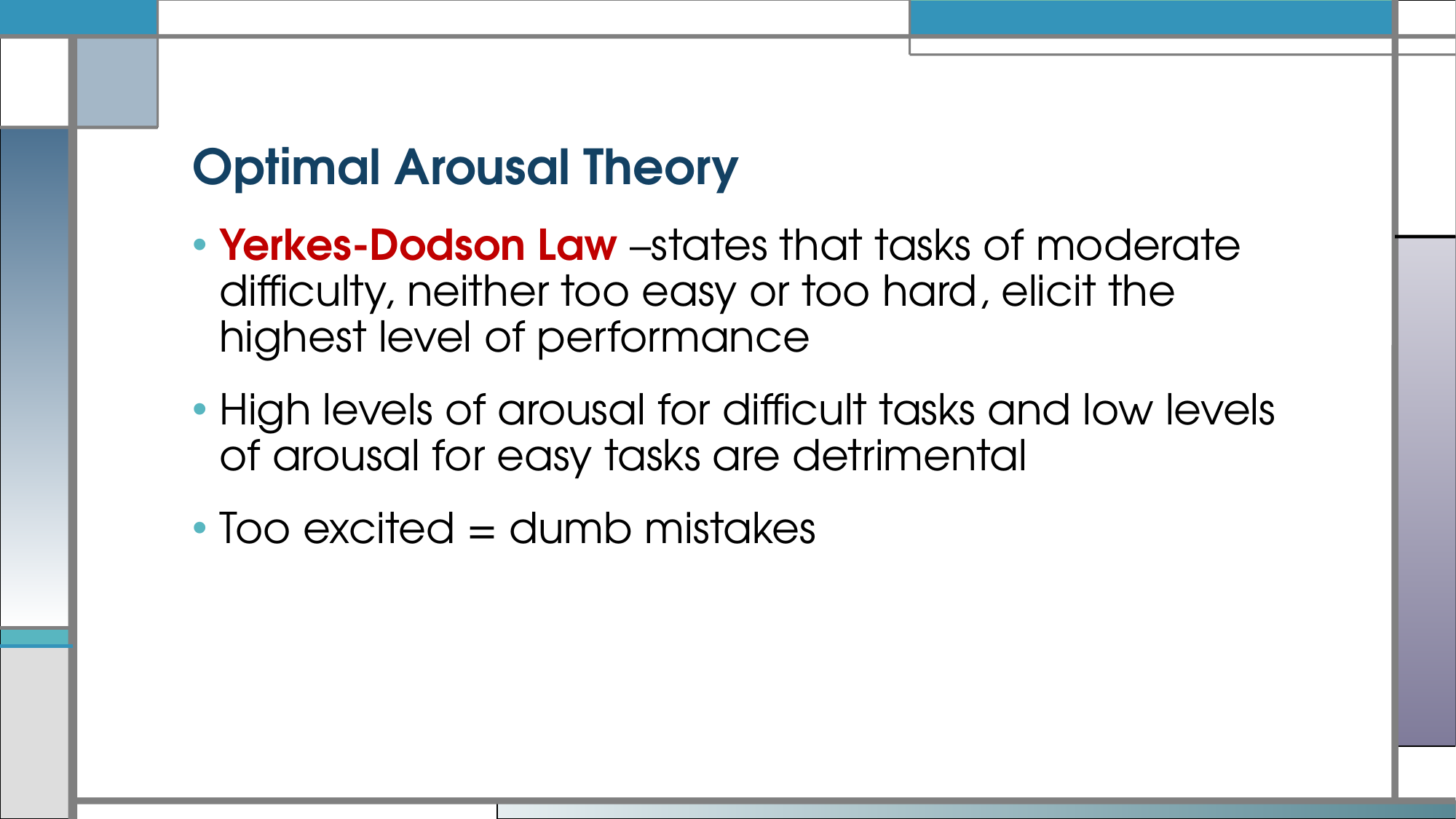

# Optimal Arousal Theory
Yerkes-Dodson Law –states that tasks of moderate difficulty, neither too easy or too hard, elicit the highest level of performance
High levels of arousal for difficult tasks and low levels of arousal for easy tasks are detrimental
Too excited = dumb mistakes